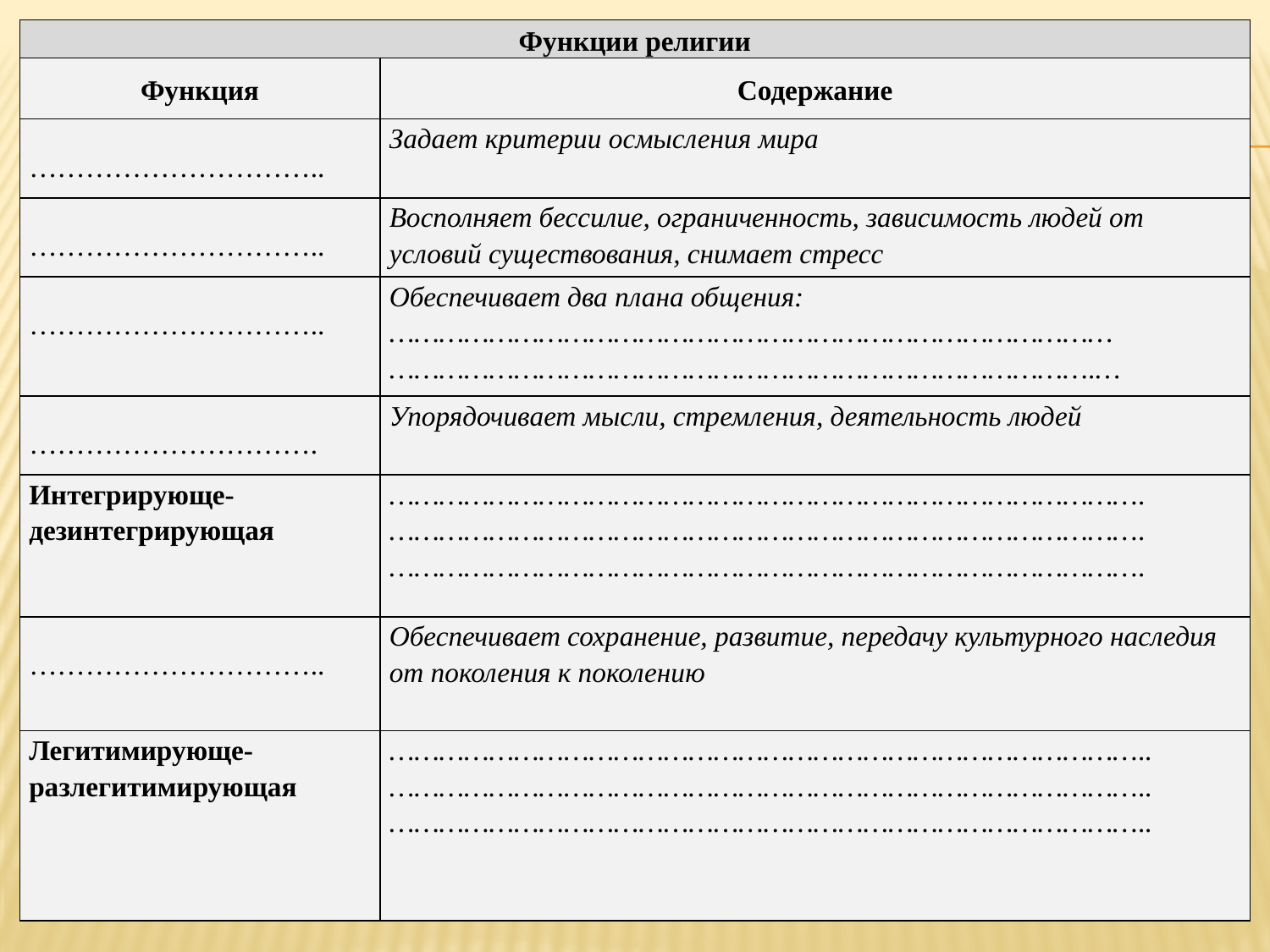

| Функции религии |  |
| --- | --- |
| Функция | Содержание |
| ………………………….. | Задает критерии осмысления мира |
| ………………………….. | Восполняет бессилие, ограниченность, зависимость людей от условий существования, снимает стресс |
| ………………………….. | Обеспечивает два плана общения: …………………………………………………………………………… ………………………………………………………………………….… |
| …………………………. | Упорядочивает мысли, стремления, деятельность людей |
| Интегрирующе-дезинтегрирующая | ………………………………………………………………………………. ………………………………………………………………………………. ………………………………………………………………………………. |
| ………………………….. | Обеспечивает сохранение, развитие, передачу культурного наследия от поколения к поколению |
| Легитимирующе-разлегитимирующая | ……………………………………………………………………………….. ……………………………………………………………………………….. ……………………………………………………………………………….. |